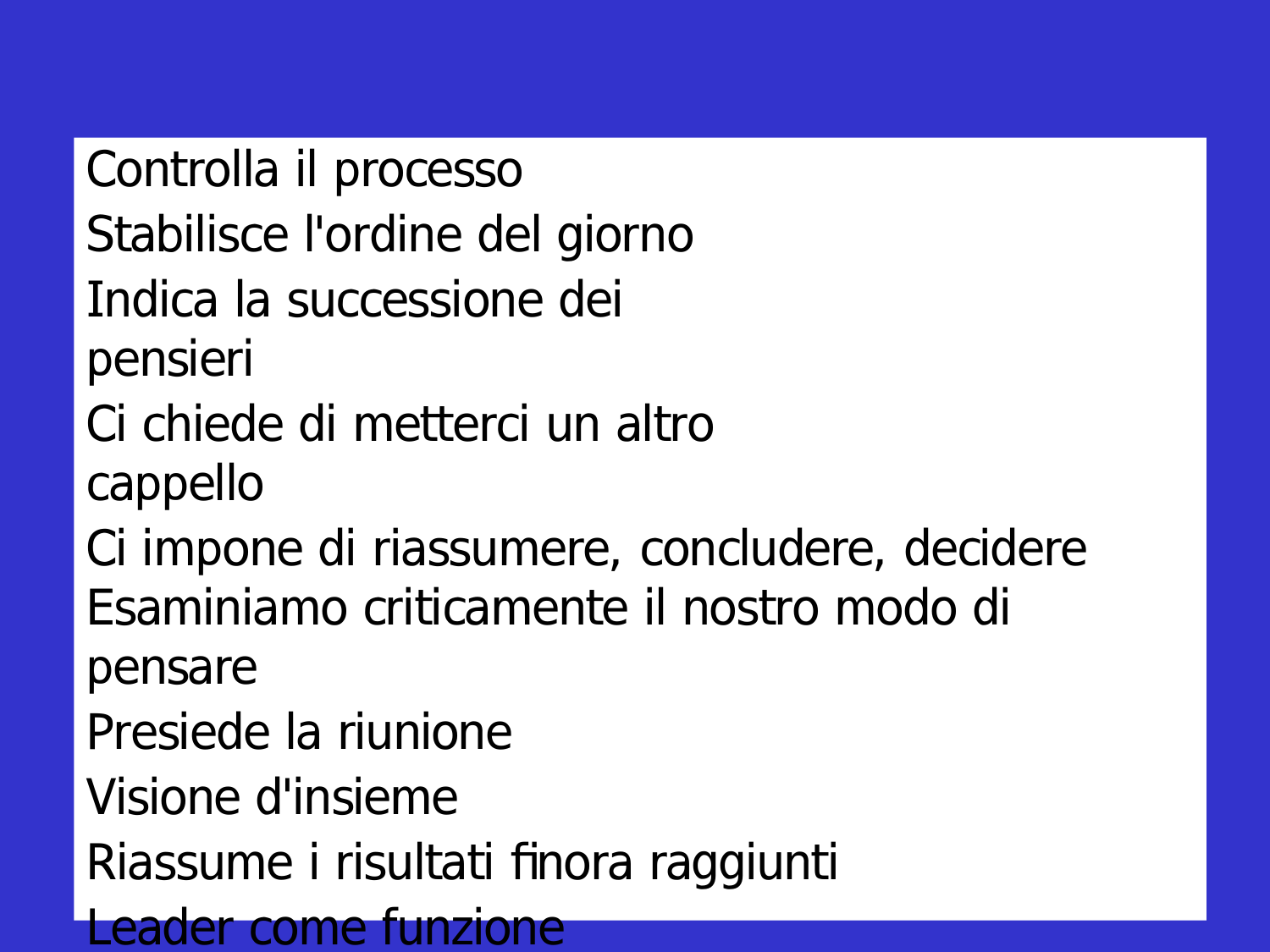

Controlla il processo
Stabilisce l'ordine del giorno
Indica la successione dei pensieri
Ci chiede di metterci un altro cappello
Ci impone di riassumere, concludere, decidere Esaminiamo criticamente il nostro modo di pensare
Presiede la riunione Visione d'insieme
Riassume i risultati finora raggiunti Leader come funzione
Pianifica, organizza, assegna compiti